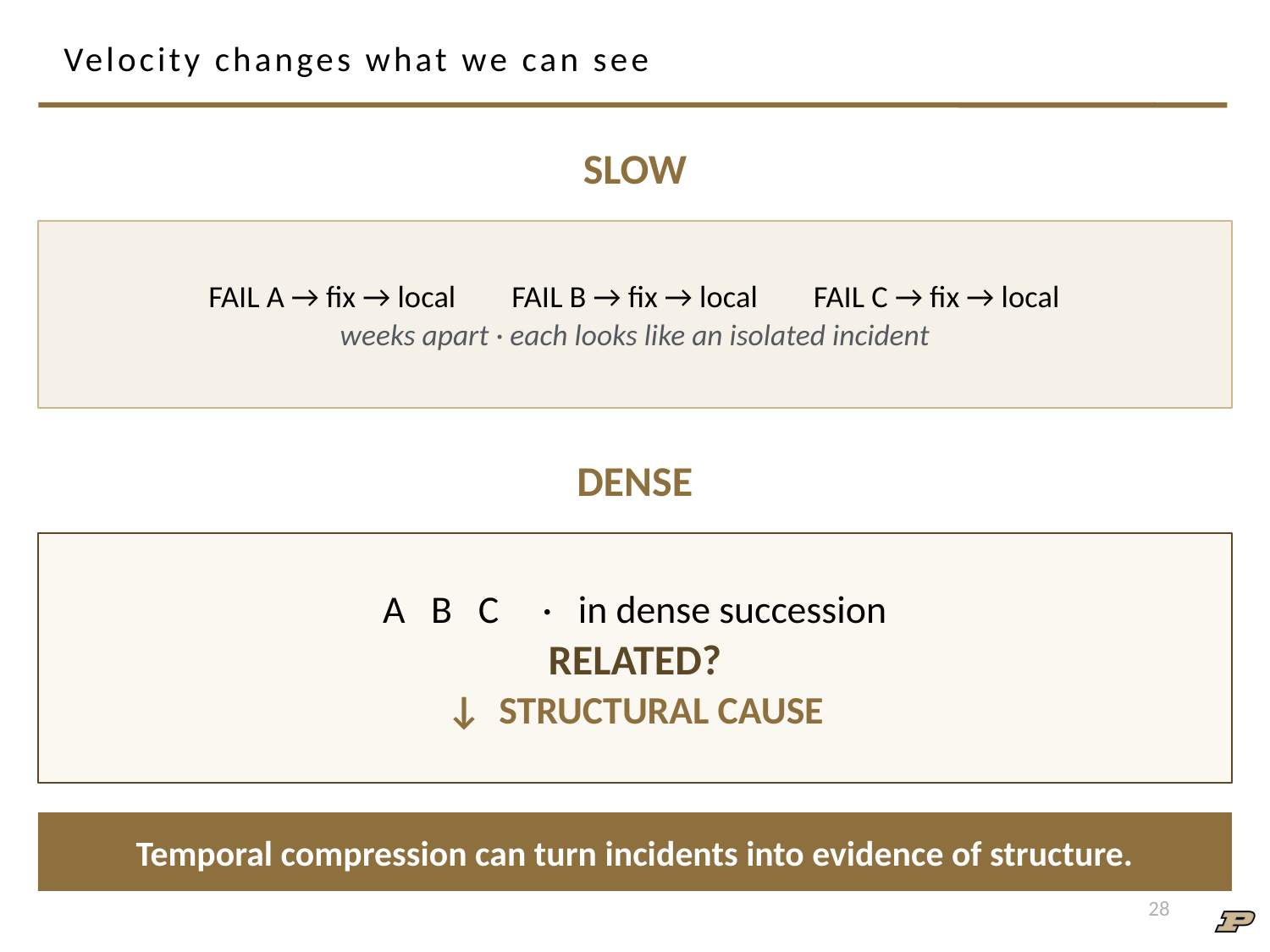

# Velocity changes what we can see
SLOW
FAIL A → fix → local        FAIL B → fix → local        FAIL C → fix → local
weeks apart · each looks like an isolated incident
DENSE
A   B   C     ·   in dense succession
RELATED?
↓  STRUCTURAL CAUSE
Temporal compression can turn incidents into evidence of structure.
28